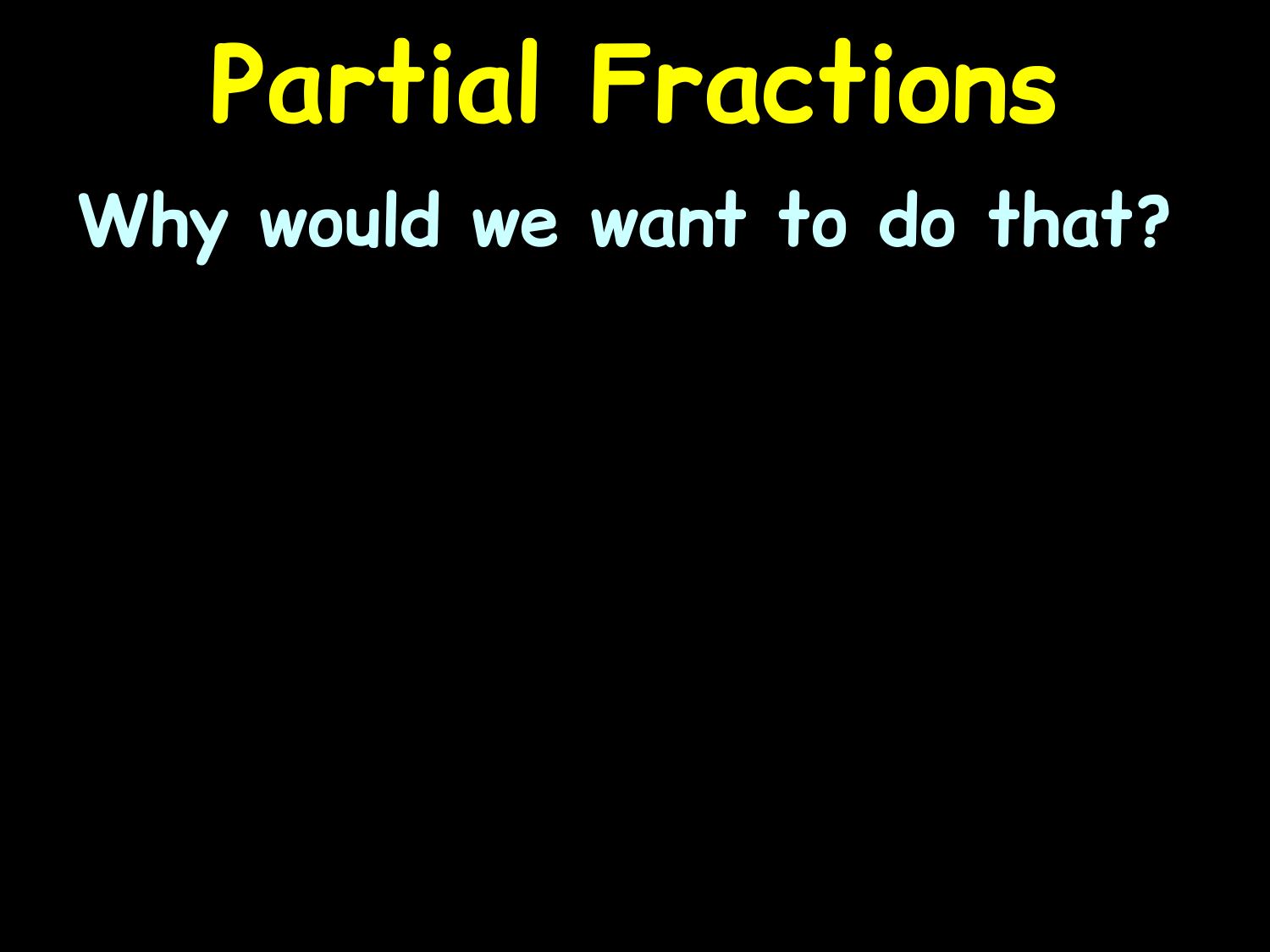

# Partial Fractions
Why would we want to do that?